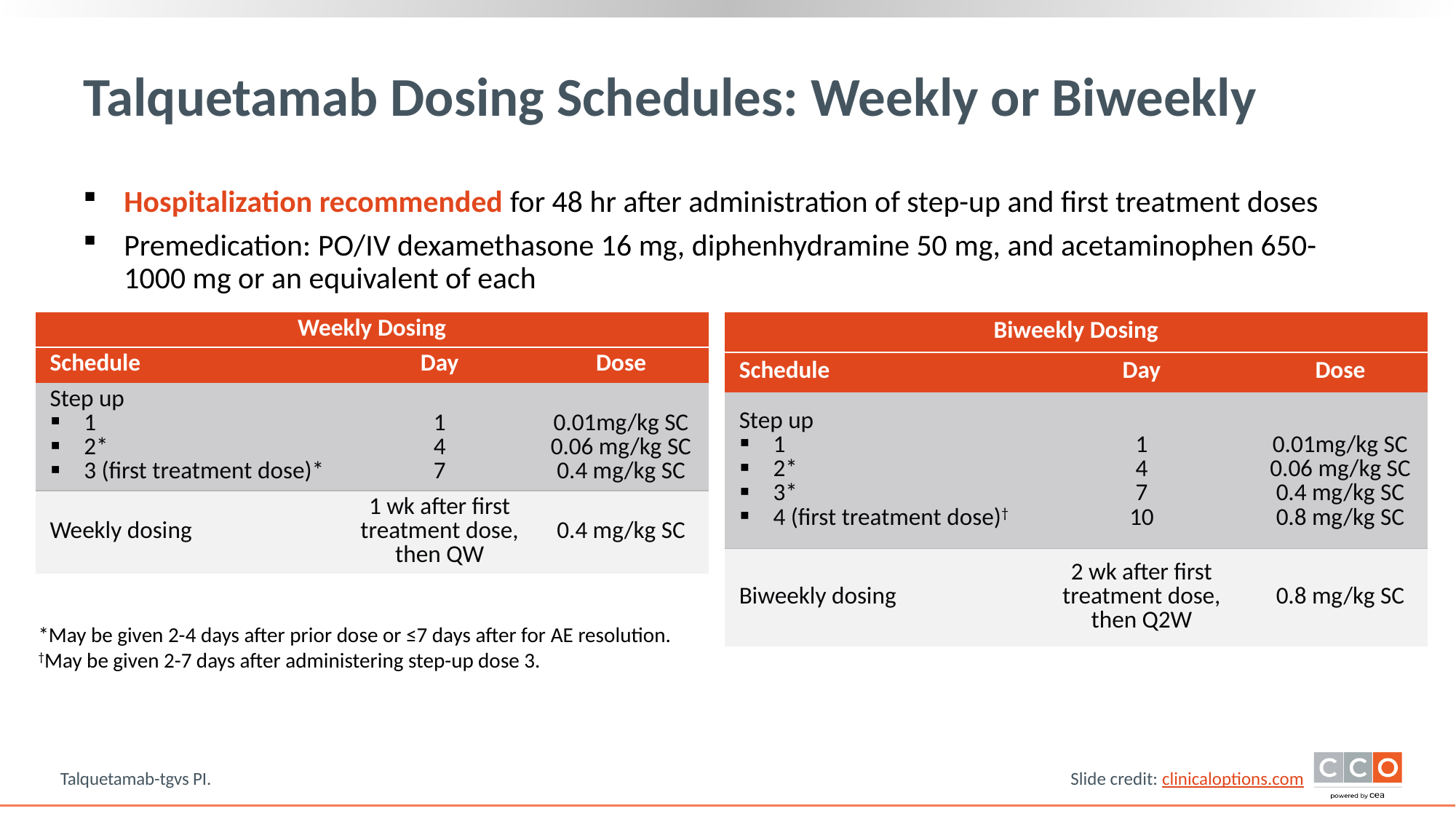

# Talquetamab Dosing Schedules: Weekly or Biweekly
Hospitalization recommended for 48 hr after administration of step-up and first treatment doses
Premedication: PO/IV dexamethasone 16 mg, diphenhydramine 50 mg, and acetaminophen 650-1000 mg or an equivalent of each

| Weekly Dosing |  |  |
| --- | --- | --- |
| Schedule | Day | Dose |
| Step up 1 2\* 3 (first treatment dose)\* | 1 4 7 | 0.01mg/kg SC 0.06 mg/kg SC 0.4 mg/kg SC |
| Weekly dosing | 1 wk after first treatment dose, then QW | 0.4 mg/kg SC |
| Biweekly Dosing |  |  |
| --- | --- | --- |
| Schedule | Day | Dose |
| Step up 1 2\* 3\* 4 (first treatment dose)† | 1 4 7 10 | 0.01mg/kg SC 0.06 mg/kg SC 0.4 mg/kg SC 0.8 mg/kg SC |
| Biweekly dosing | 2 wk after first treatment dose, then Q2W | 0.8 mg/kg SC |
*May be given 2-4 days after prior dose or ≤7 days after for AE resolution. †May be given 2-7 days after administering step-up dose 3.
Talquetamab-tgvs PI.